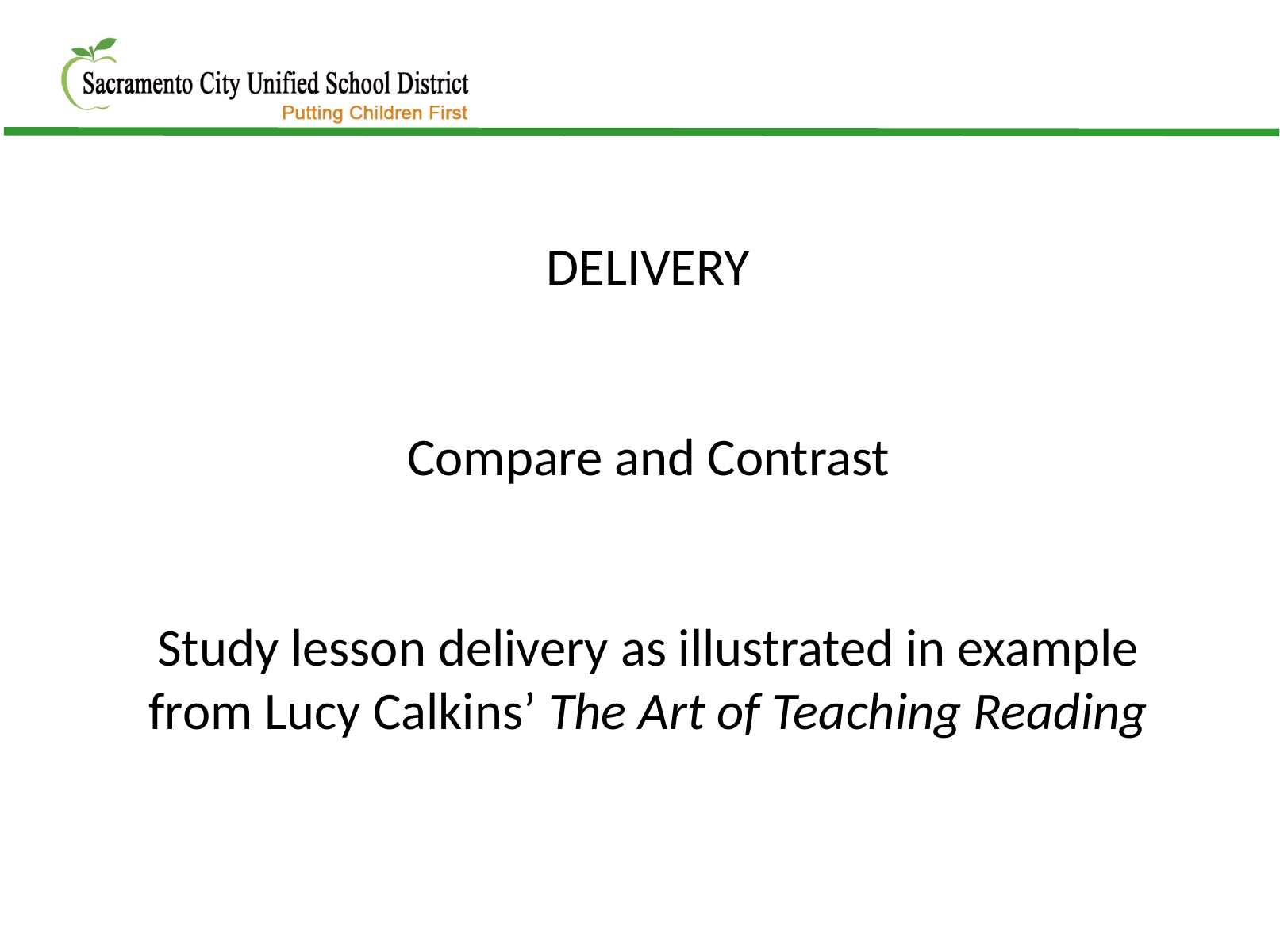

DELIVERY

Compare and Contrast

Study lesson delivery as illustrated in example from Lucy Calkins’ The Art of Teaching Reading